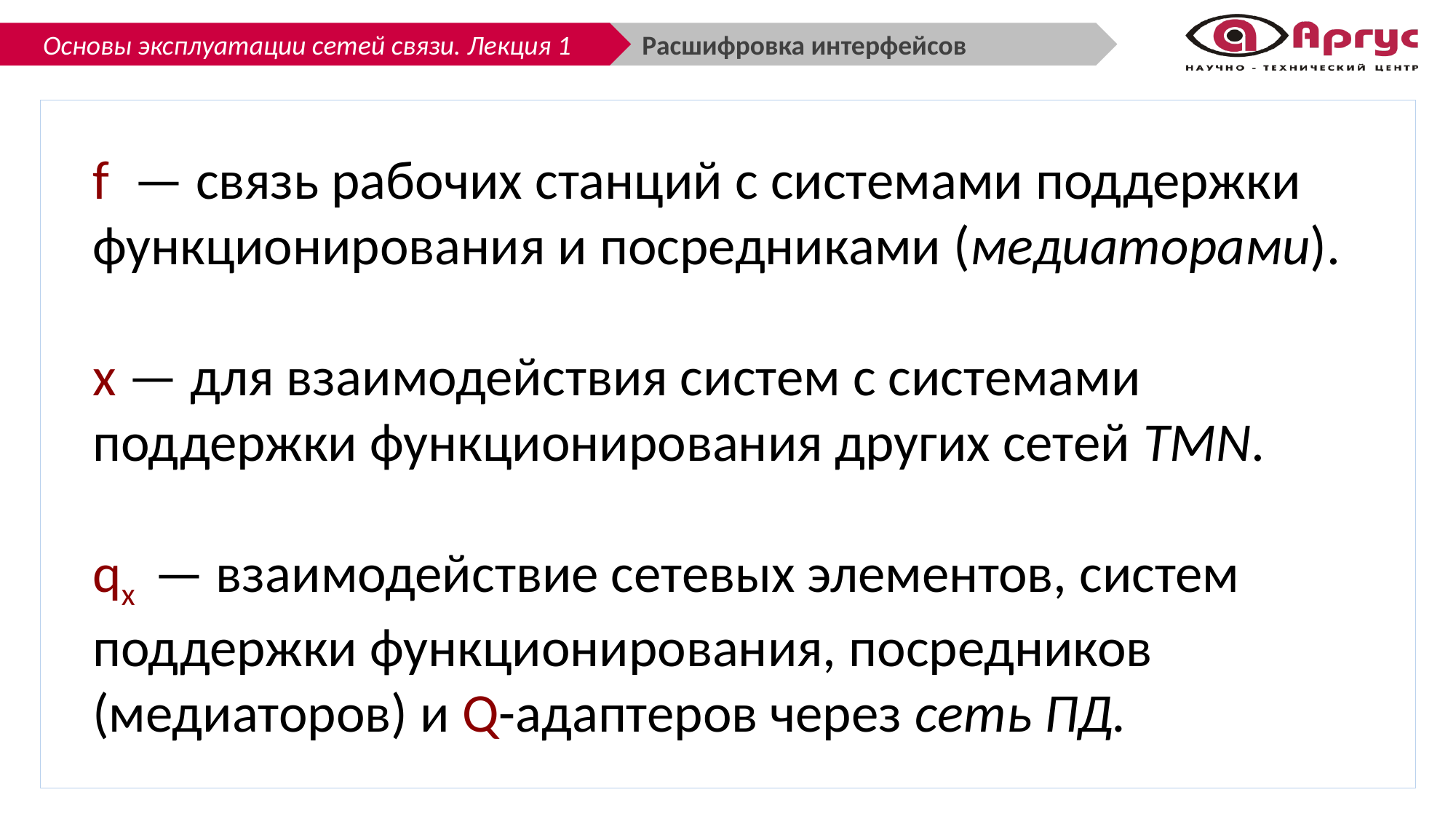

Расшифровка интерфейсов
f  — связь рабочих станций с системами поддержки функционирования и посредниками (медиаторами).

х — для взаимодействия систем с системами поддержки функционирования других сетей TMN.

qx  — взаимодействие сетевых элементов, систем поддержки функционирования, посредников (медиаторов) и Q-адаптеров через сеть ПД.